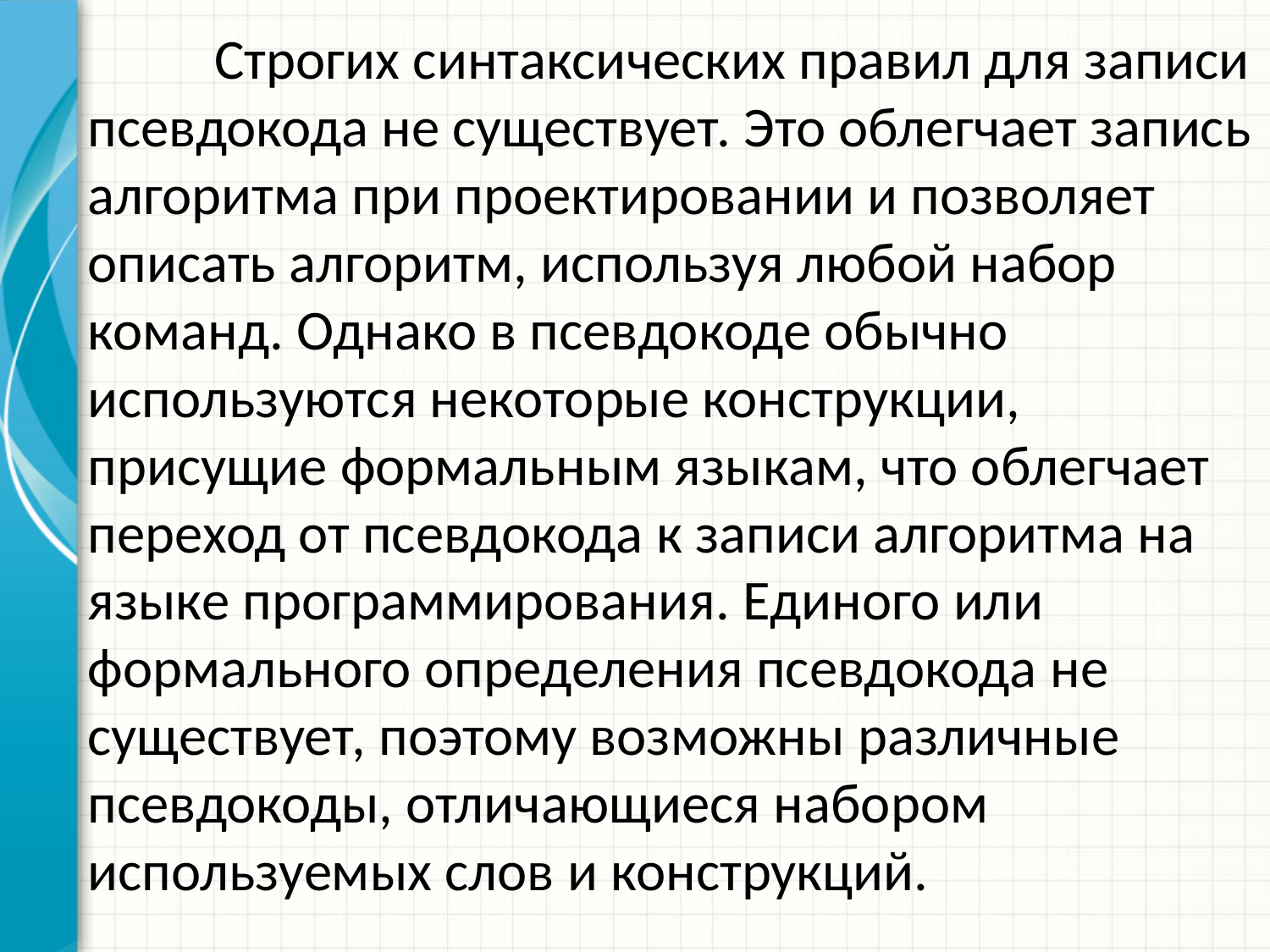

Строгих синтаксических правил для записи псевдокода не существует. Это облегчает запись алгоритма при проектировании и позволяет описать алгоритм, используя любой набор команд. Однако в псевдокоде обычно используются некоторые конструкции, присущие формальным языкам, что облегчает переход от псевдокода к записи алгоритма на языке программирования. Единого или формального определения псевдокода не существует, поэтому возможны различные псевдокоды, отличающиеся набором используемых слов и конструкций.